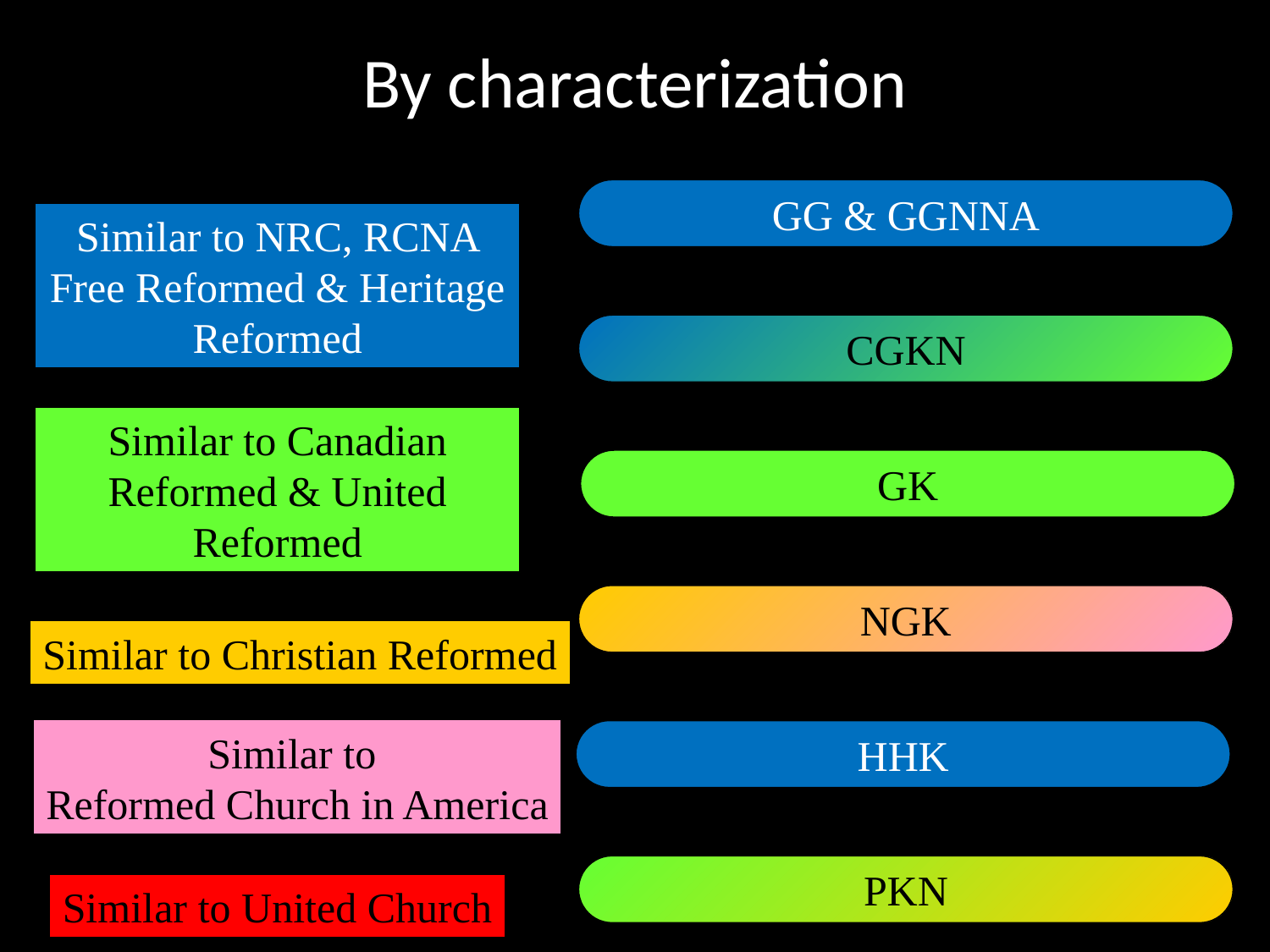

# By characterization
GG & GGNNA
Similar to NRC, RCNA Free Reformed & Heritage Reformed
CGKN
Similar to Canadian Reformed & United Reformed
GK
NGK
Similar to Christian Reformed
Similar to
Reformed Church in America
HHK
PKN
Similar to United Church